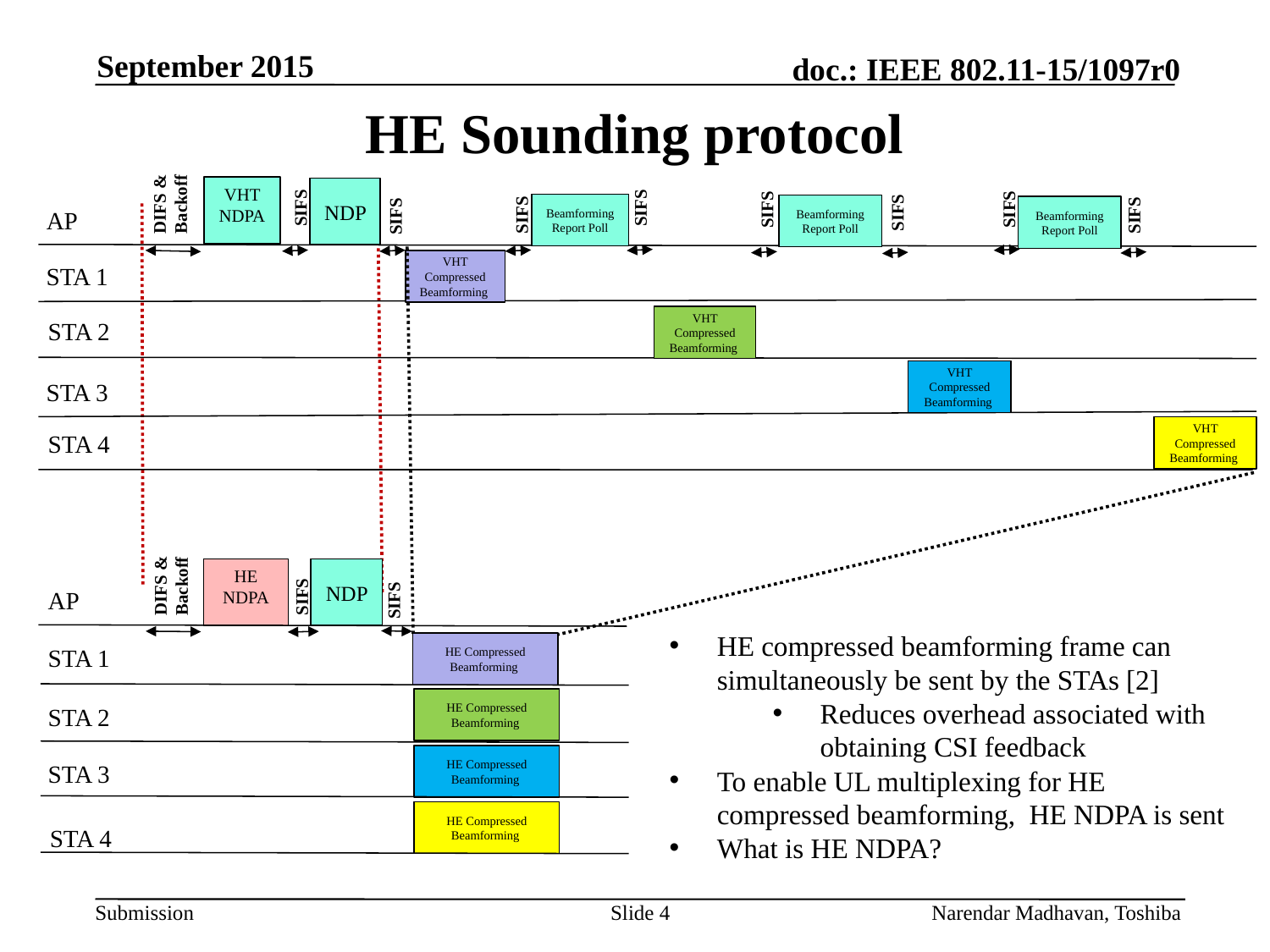

September 2015
# HE Sounding protocol
DIFS & Backoff
VHT NDPA
NDP
Beamforming Report Poll
Beamforming Report Poll
Beamforming Report Poll
VHT Compressed Beamforming
VHT Compressed Beamforming
VHT Compressed Beamforming
SIFS
SIFS
SIFS
SIFS
SIFS
SIFS
SIFS
SIFS
AP
STA 1
STA 2
STA 3
VHT Compressed Beamforming
STA 4
DIFS & Backoff
HE NDPA
NDP
HE Compressed Beamforming
HE Compressed Beamforming
HE Compressed Beamforming
HE Compressed Beamforming
SIFS
SIFS
AP
STA 1
STA 2
STA 3
STA 4
HE compressed beamforming frame can simultaneously be sent by the STAs [2]
Reduces overhead associated with obtaining CSI feedback
To enable UL multiplexing for HE compressed beamforming,  HE NDPA is sent
What is HE NDPA?
Slide 4
Narendar Madhavan, Toshiba